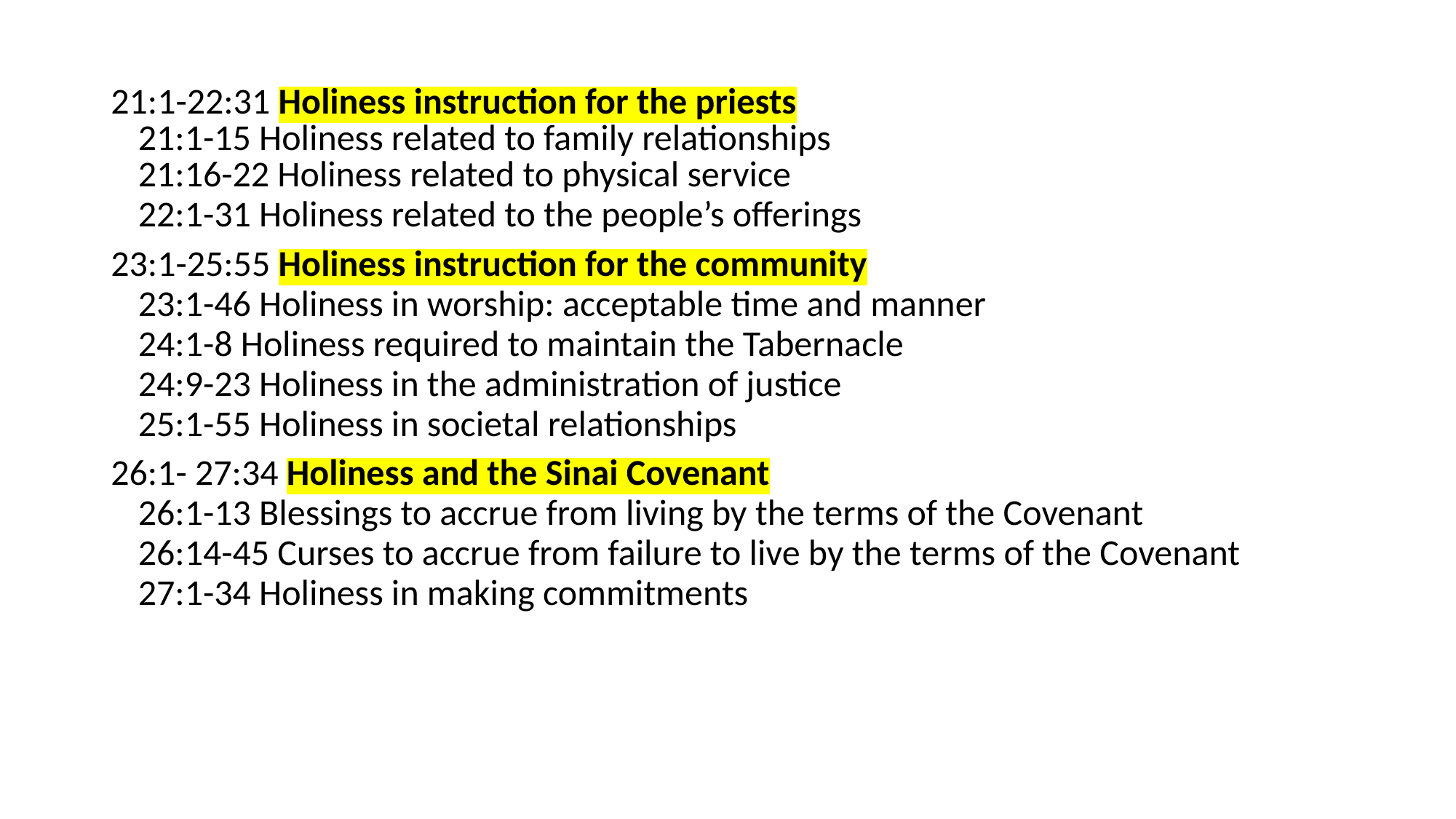

#
21:1-22:31 Holiness instruction for the priests
21:1-15 Holiness related to family relationships
21:16-22 Holiness related to physical service
22:1-31 Holiness related to the people’s offerings
23:1-25:55 Holiness instruction for the community
23:1-46 Holiness in worship: acceptable time and manner
24:1-8 Holiness required to maintain the Tabernacle
24:9-23 Holiness in the administration of justice
25:1-55 Holiness in societal relationships
26:1- 27:34 Holiness and the Sinai Covenant
26:1-13 Blessings to accrue from living by the terms of the Covenant
26:14-45 Curses to accrue from failure to live by the terms of the Covenant
27:1-34 Holiness in making commitments